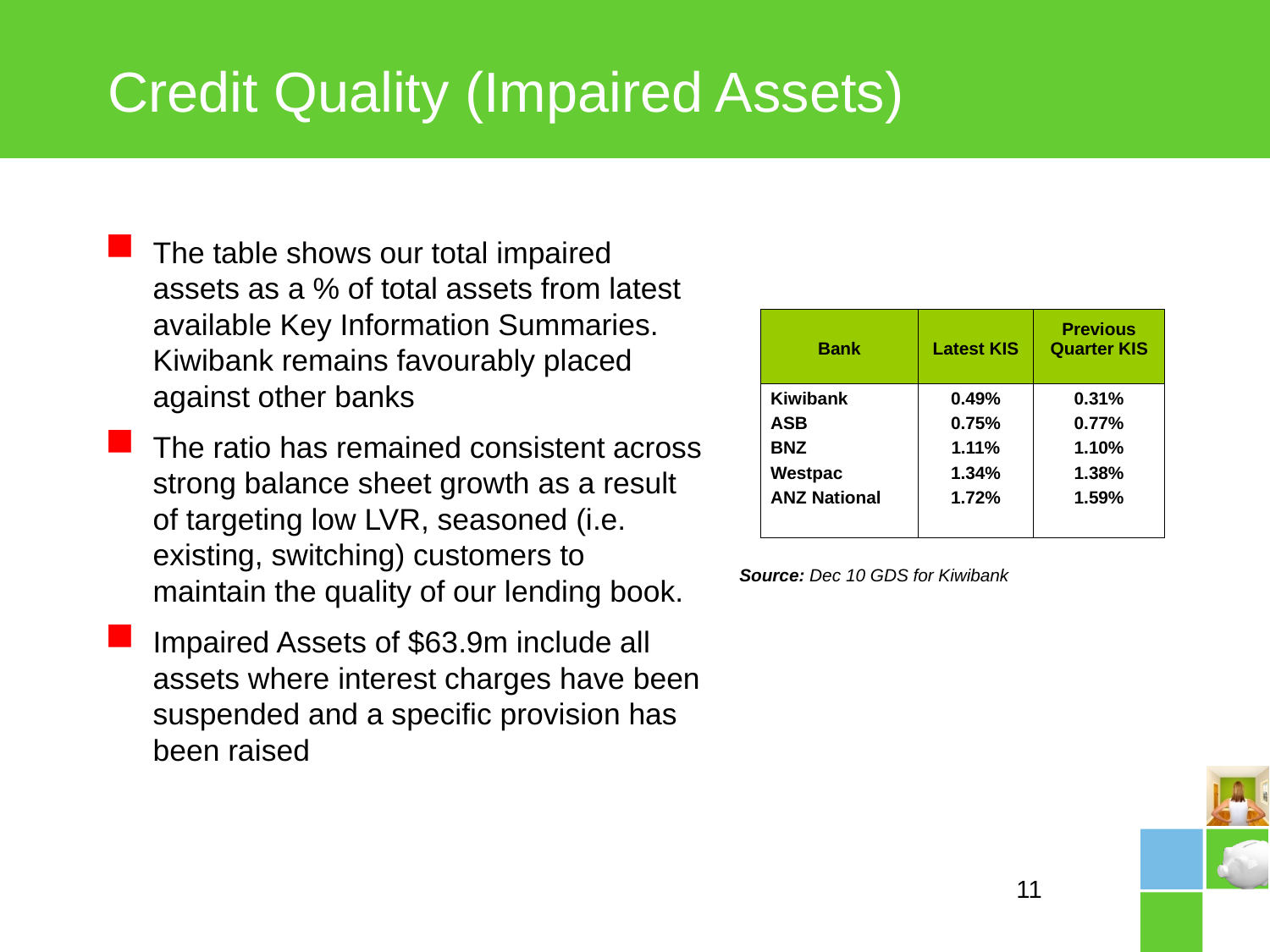

Credit Quality (Impaired Assets)
The table shows our total impaired assets as a % of total assets from latest available Key Information Summaries.  Kiwibank remains favourably placed against other banks
The ratio has remained consistent across strong balance sheet growth as a result of targeting low LVR, seasoned (i.e. existing, switching) customers to maintain the quality of our lending book.
Impaired Assets of $63.9m include all assets where interest charges have been suspended and a specific provision has been raised
| Bank | Latest KIS | Previous Quarter KIS |
| --- | --- | --- |
|  |  |  |
| Kiwibank | 0.49% | 0.31% |
| ASB | 0.75% | 0.77% |
| BNZ | 1.11% | 1.10% |
| Westpac | 1.34% | 1.38% |
| ANZ National | 1.72% | 1.59% |
|  |  |  |
Source: Dec 10 GDS for Kiwibank
11